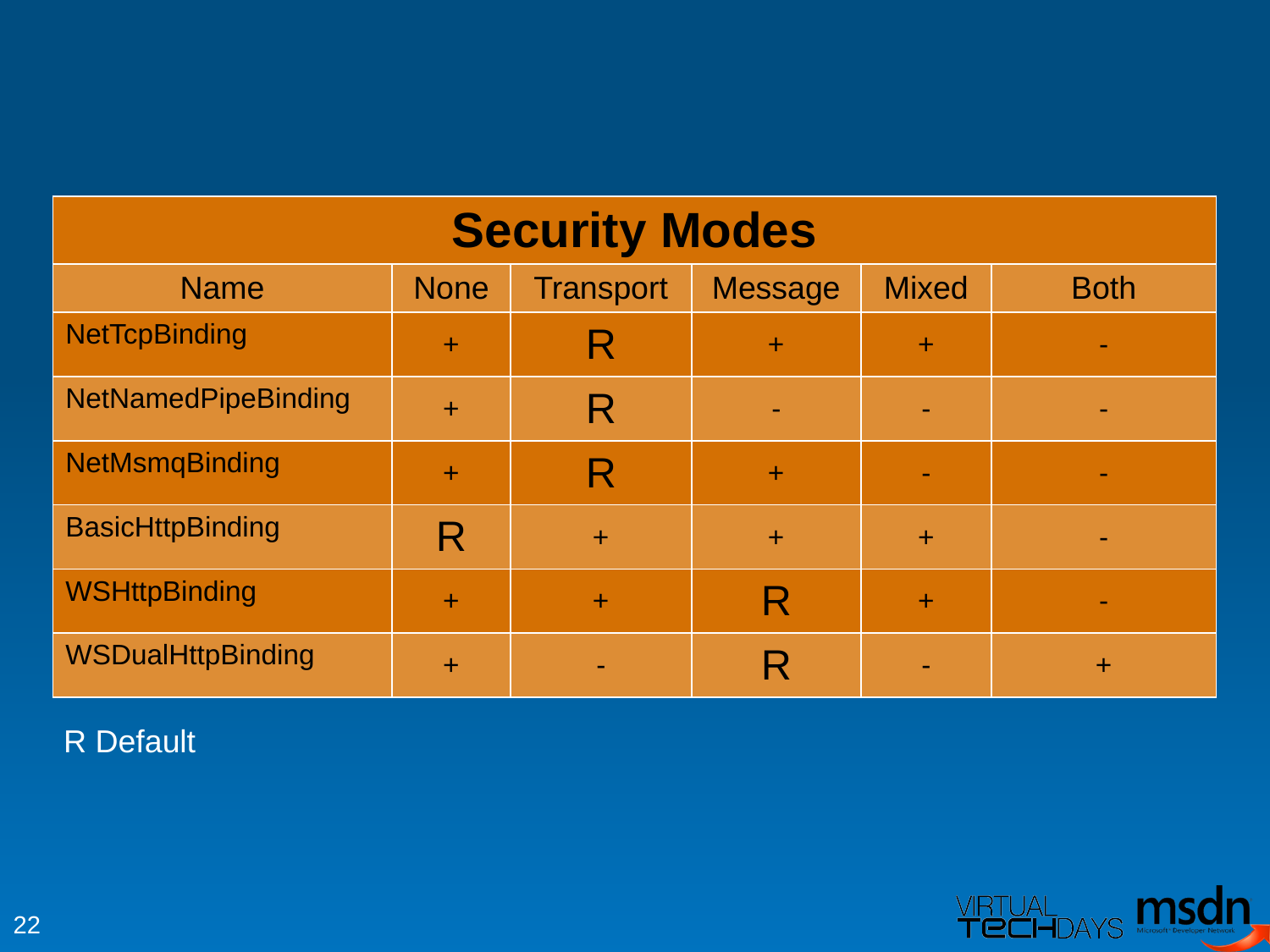

#
| Security Modes |  |  |  |  |  |
| --- | --- | --- | --- | --- | --- |
| Name | None | Transport | Message | Mixed | Both |
| NetTcpBinding | + | R | + | + | - |
| NetNamedPipeBinding | + | R | - | - | - |
| NetMsmqBinding | + | R | + | - | - |
| BasicHttpBinding | R | + | + | + | - |
| WSHttpBinding | + | + | R | + | - |
| WSDualHttpBinding | + | - | R | - | + |
R Default